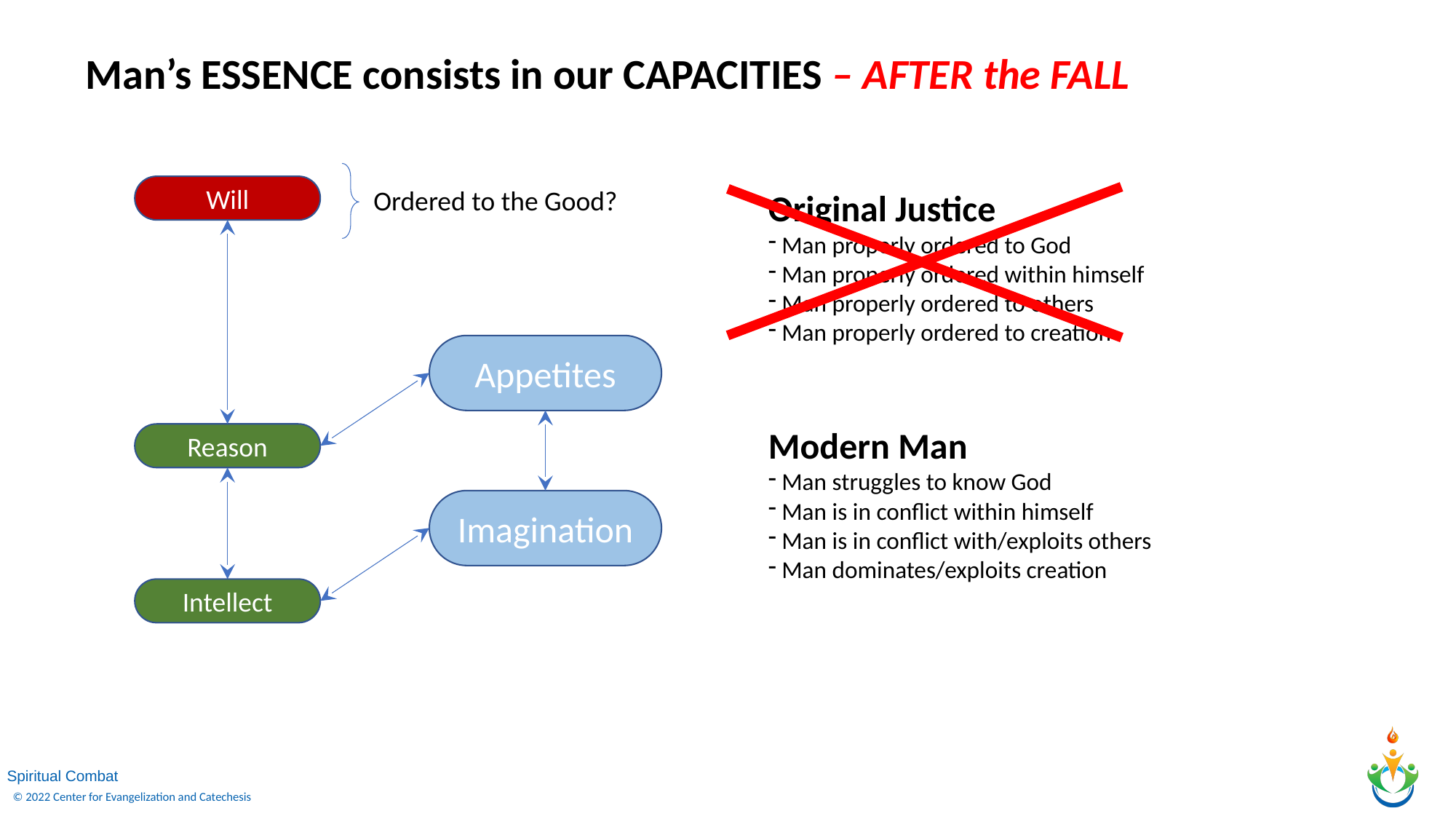

Man’s ESSENCE consists in our CAPACITIES – AFTER the FALL

Ordered to the Good?
Will
Original Justice
Man properly ordered to God
Man properly ordered within himself
Man properly ordered to others
Man properly ordered to creation
Appetites
Imagination
Reason
Modern Man
Man struggles to know God
Man is in conflict within himself
Man is in conflict with/exploits others
Man dominates/exploits creation
Intellect